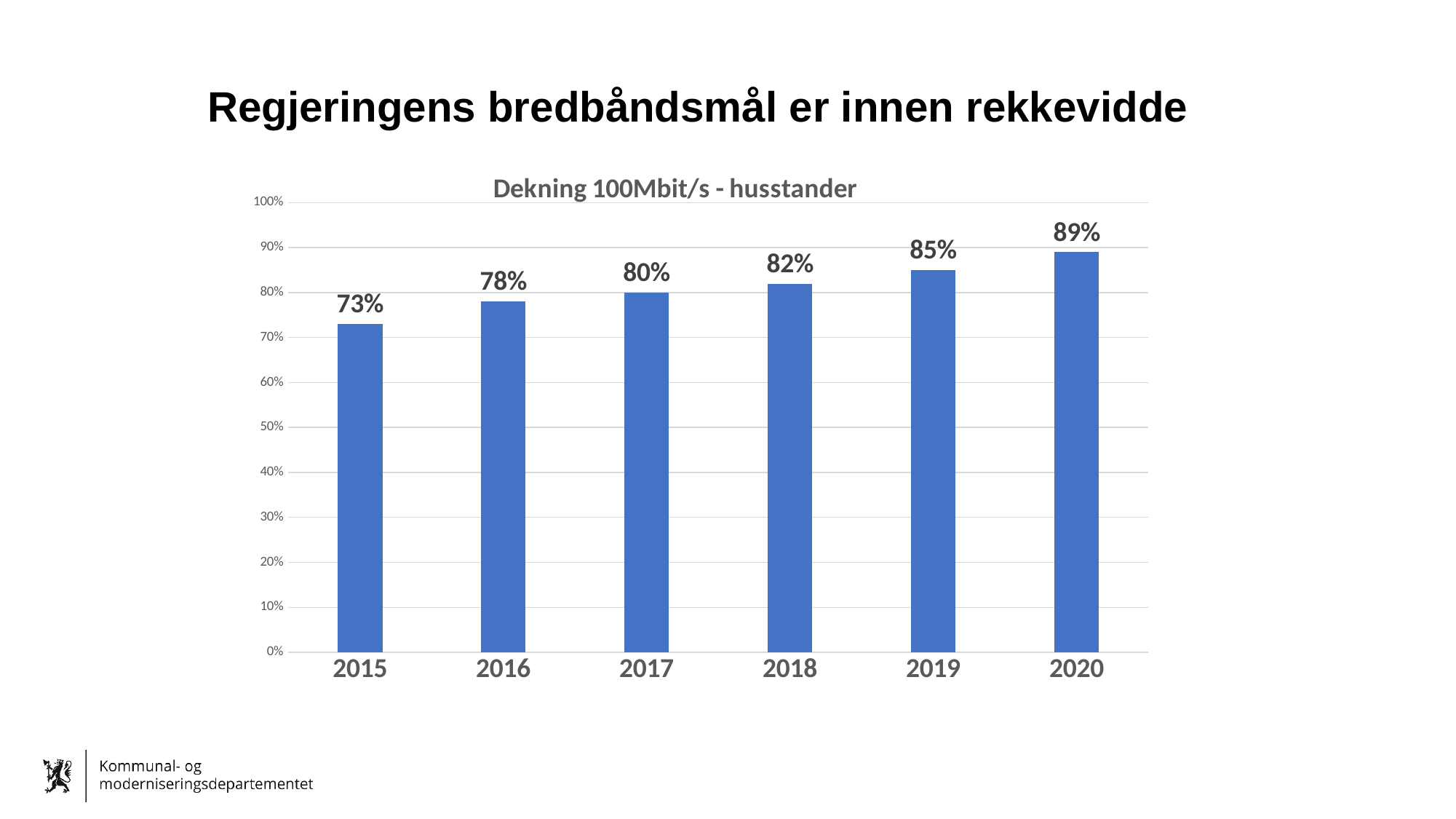

Regjeringens bredbåndsmål er innen rekkevidde

### Chart: Dekning 100Mbit/s - husstander

| Category | Dekning |
|---|---|
| 2015 | 0.73 |
| 2016 | 0.78 |
| 2017 | 0.8 |
| 2018 | 0.82 |
| 2019 | 0.85 |
| 2020 | 0.89 |